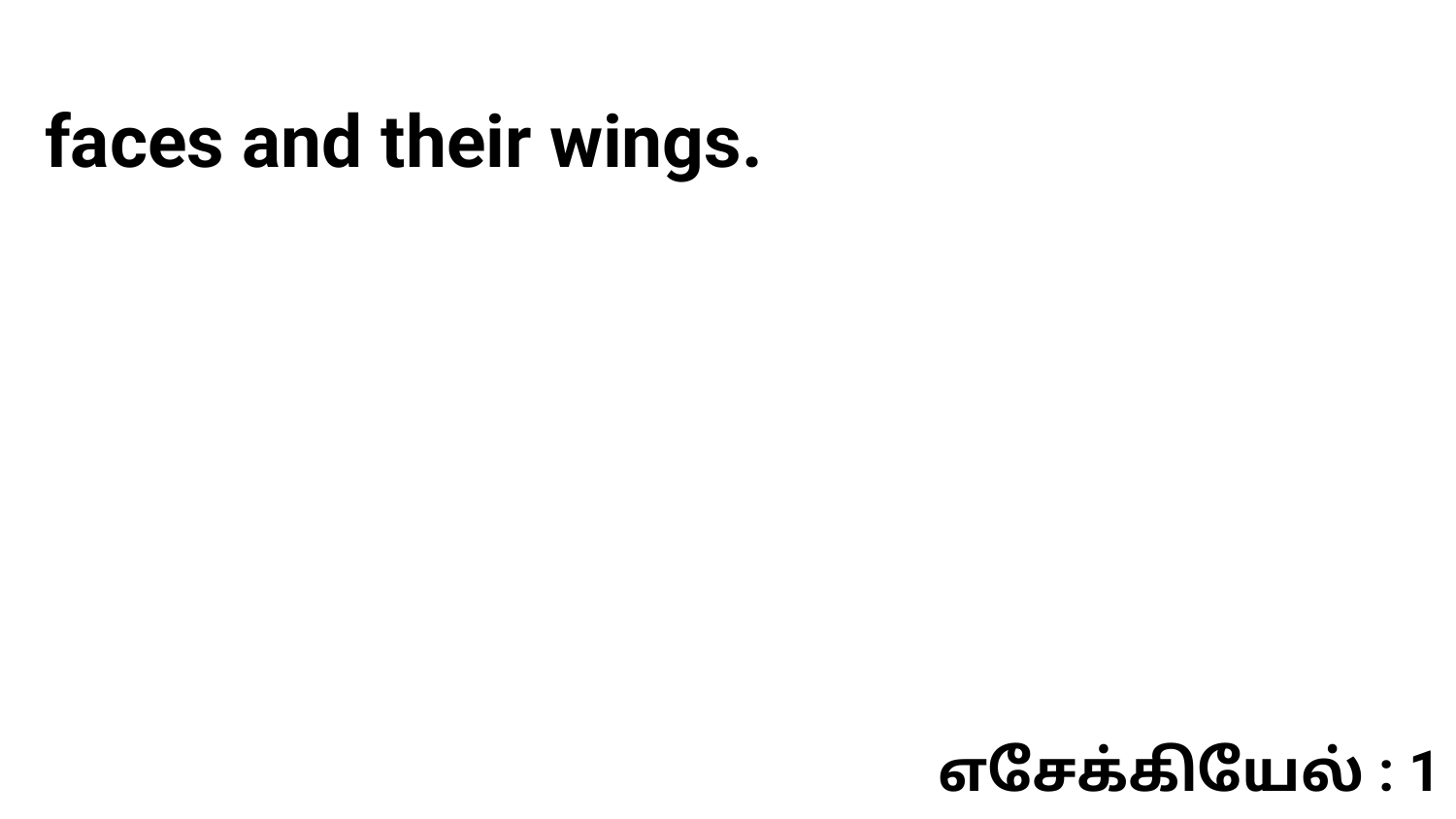

faces and their wings.
எசேக்கியேல் : 1